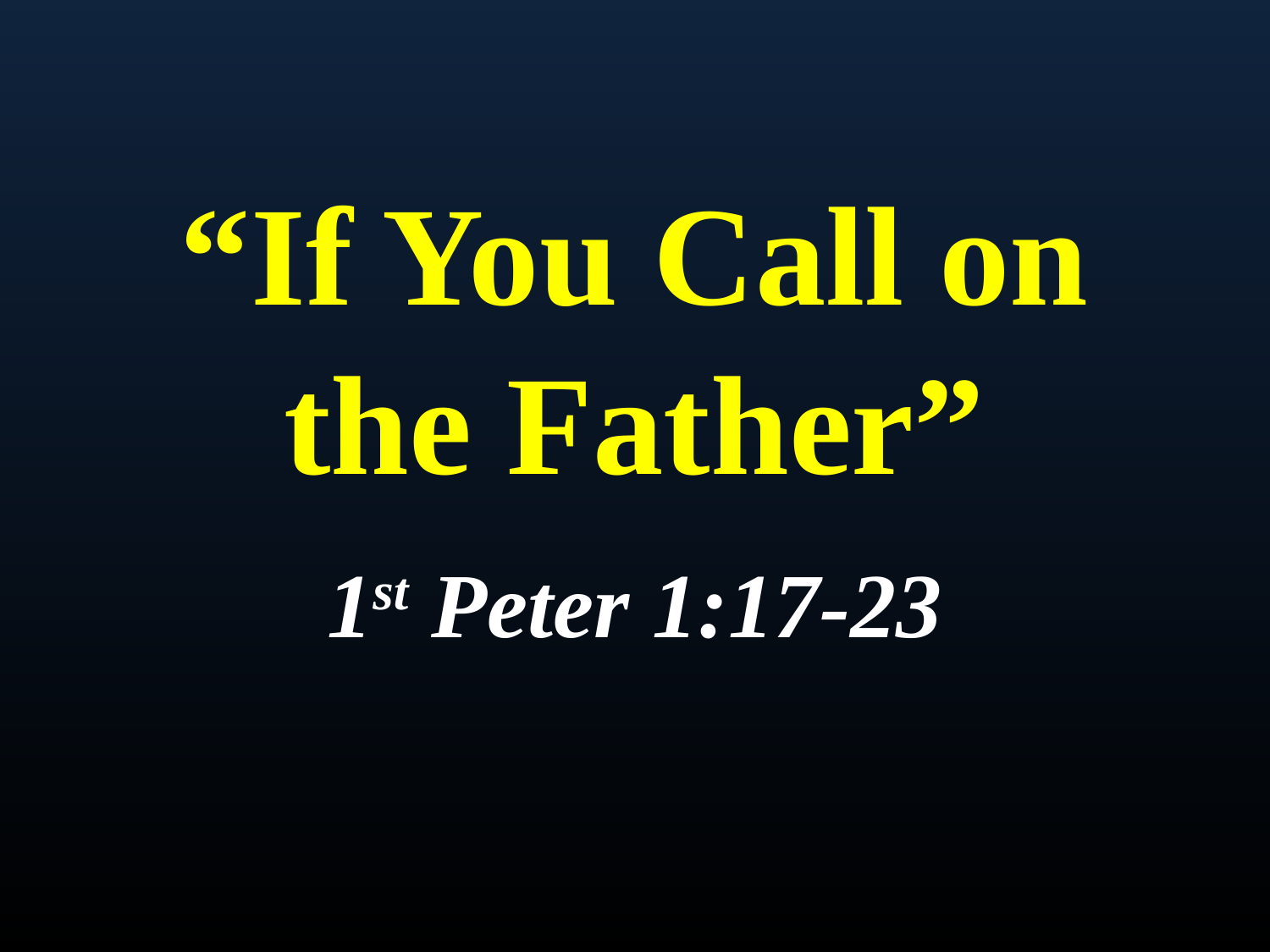

# “If You Call on the Father”
1st Peter 1:17-23